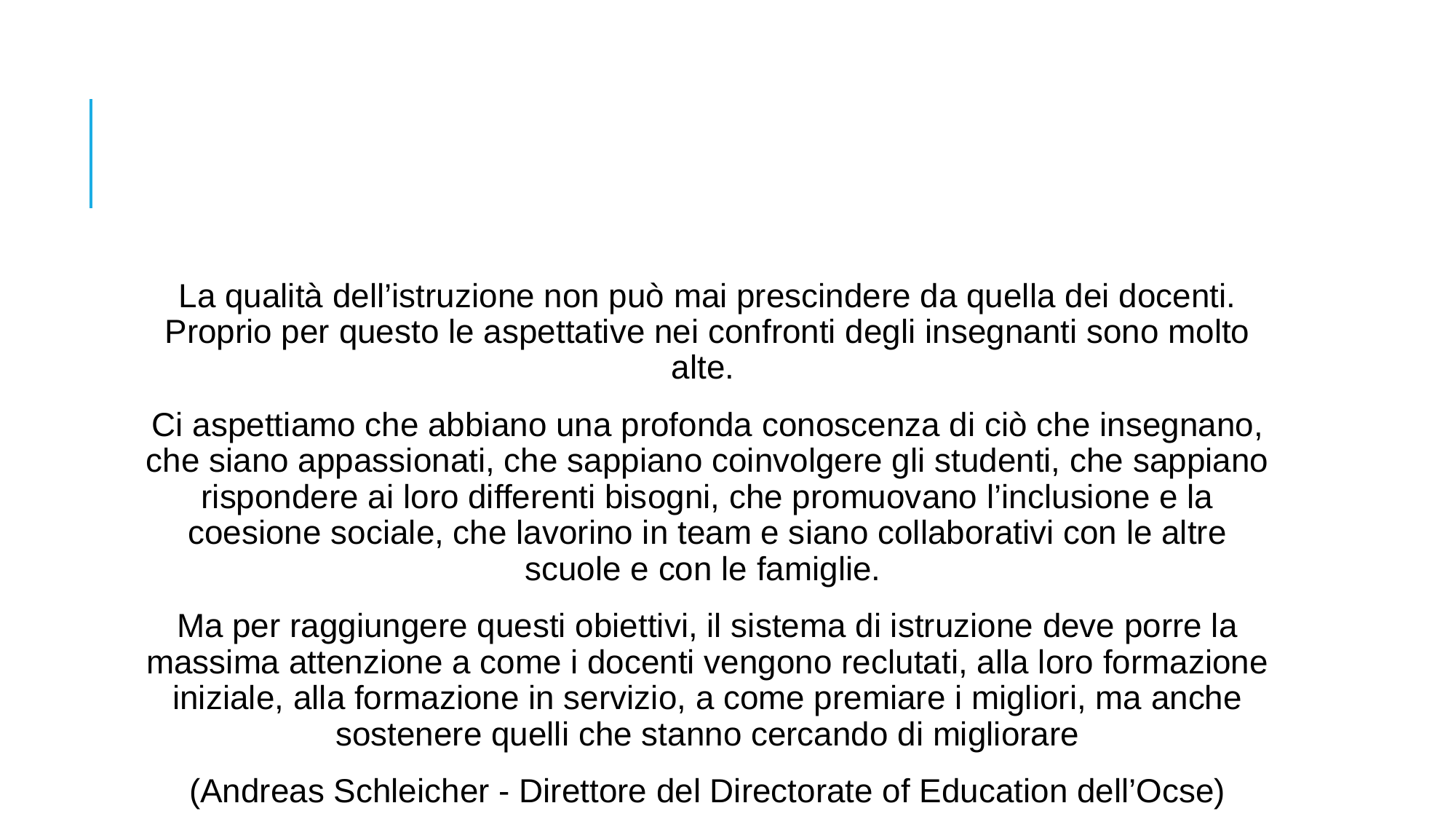

#
La qualità dell’istruzione non può mai prescindere da quella dei docenti. Proprio per questo le aspettative nei confronti degli insegnanti sono molto alte.
Ci aspettiamo che abbiano una profonda conoscenza di ciò che insegnano, che siano appassionati, che sappiano coinvolgere gli studenti, che sappiano rispondere ai loro differenti bisogni, che promuovano l’inclusione e la coesione sociale, che lavorino in team e siano collaborativi con le altre scuole e con le famiglie.
Ma per raggiungere questi obiettivi, il sistema di istruzione deve porre la massima attenzione a come i docenti vengono reclutati, alla loro formazione iniziale, alla formazione in servizio, a come premiare i migliori, ma anche sostenere quelli che stanno cercando di migliorare
(Andreas Schleicher - Direttore del Directorate of Education dell’Ocse)